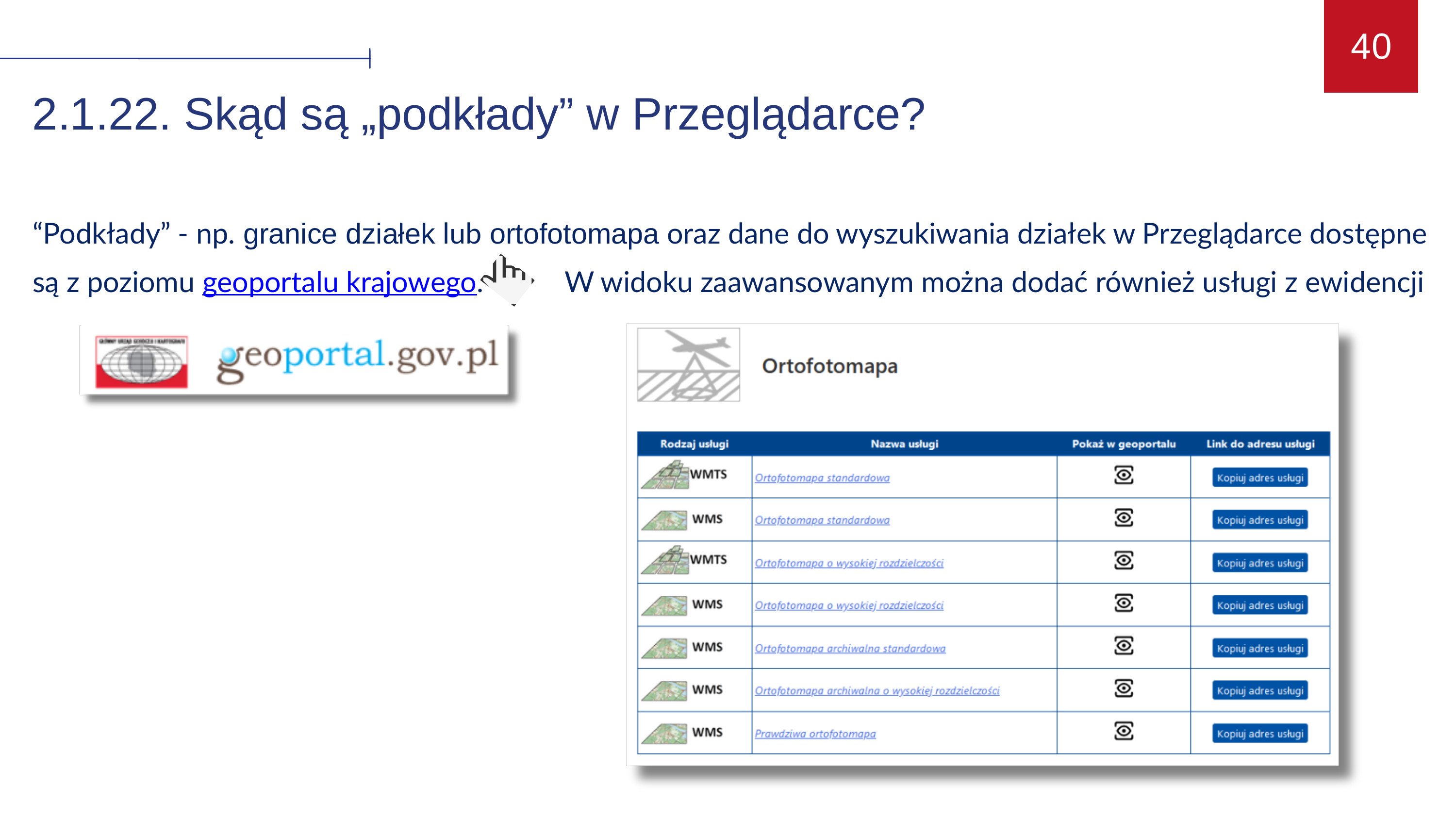

40

2.1.22. Skąd są „podkłady” w Przeglądarce?

“Podkłady” - np. granice działek lub ortofotomapa oraz dane do wyszukiwania działek w Przeglądarce dostępne są z poziomu geoportalu krajowego.           W widoku zaawansowanym można dodać również usługi z ewidencji